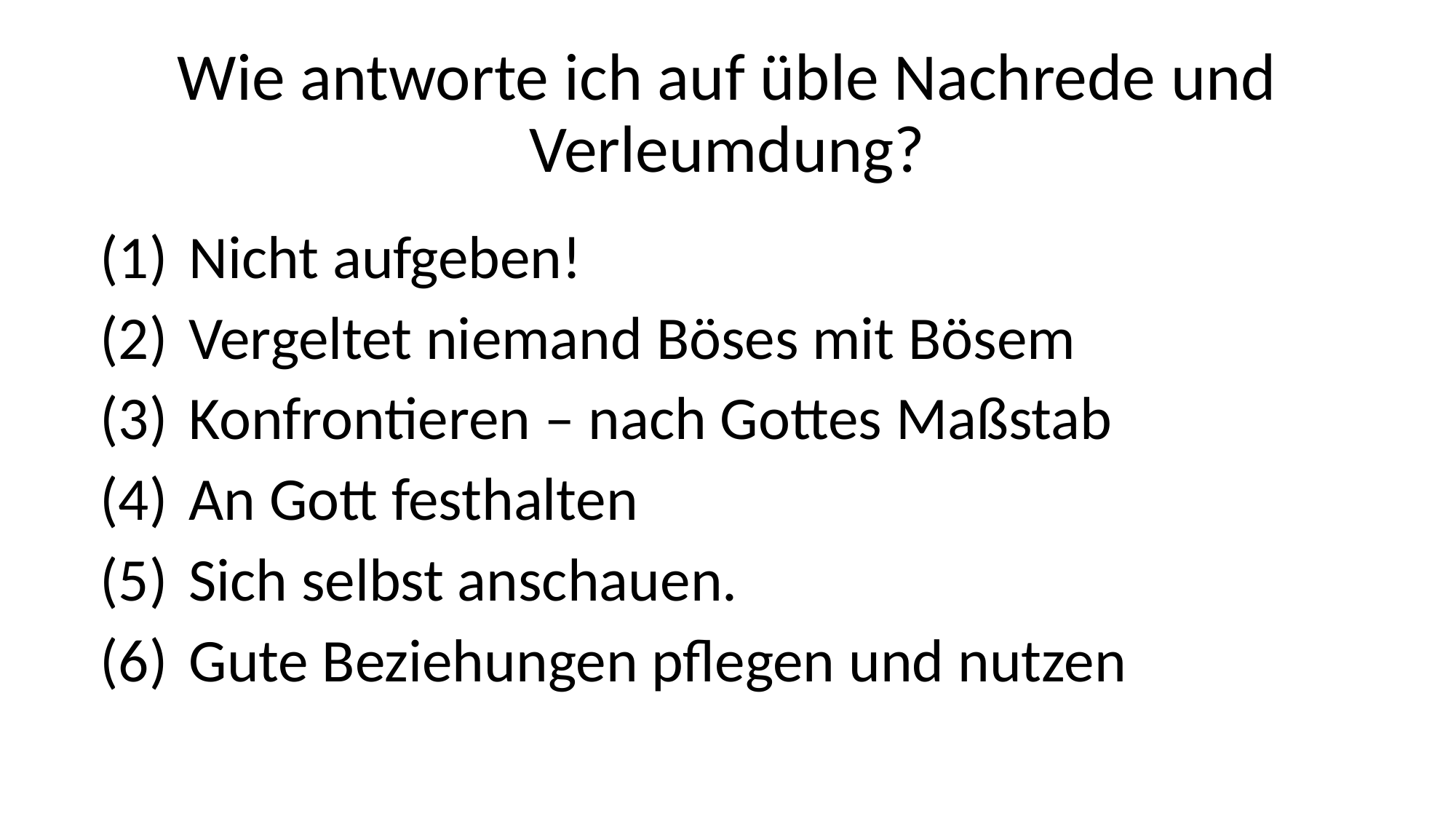

# Wie antworte ich auf üble Nachrede und Verleumdung?
Nicht aufgeben!
Vergeltet niemand Böses mit Bösem
Konfrontieren – nach Gottes Maßstab
An Gott festhalten
Sich selbst anschauen.
Gute Beziehungen pflegen und nutzen